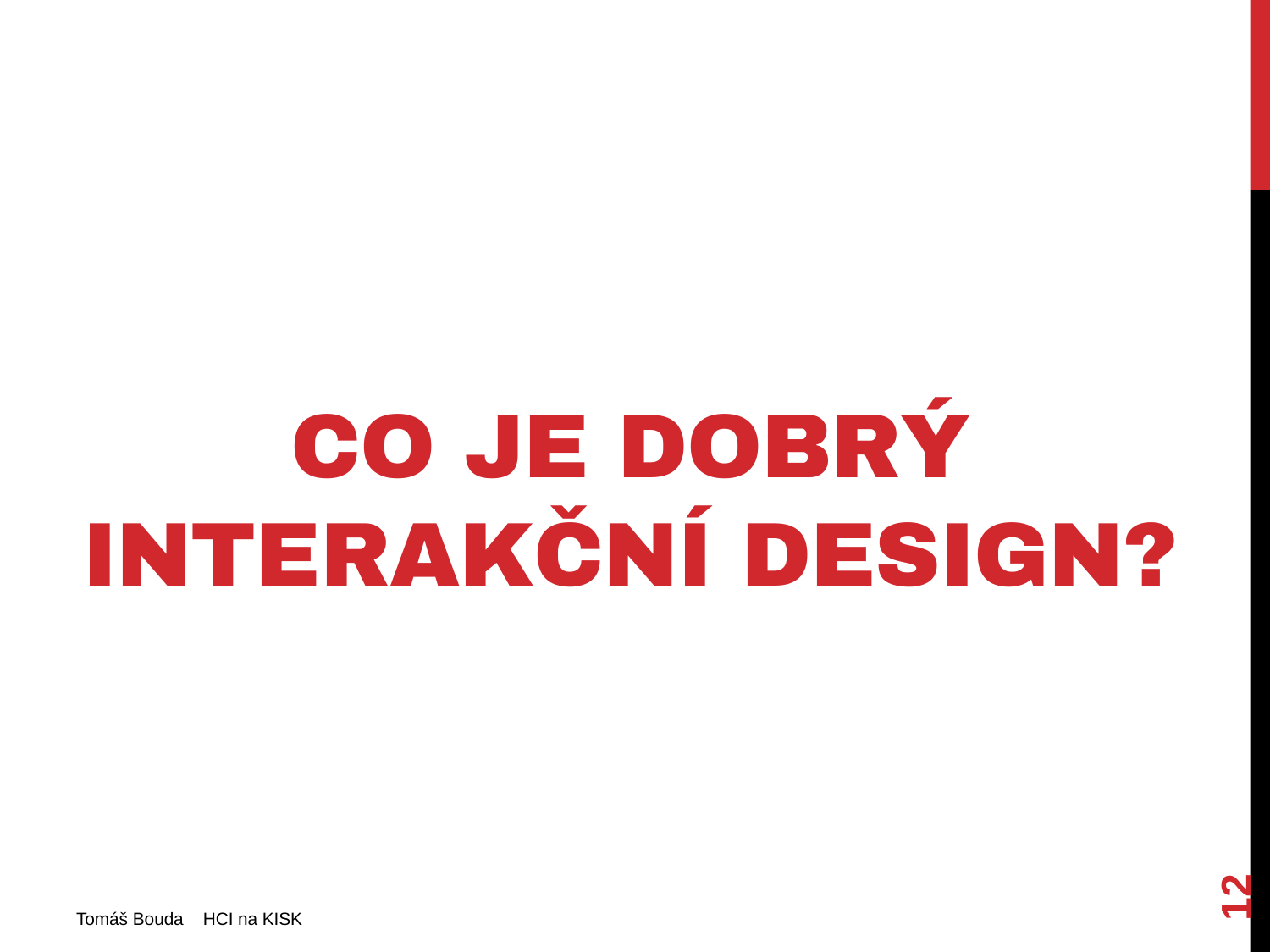

# Co je dobrý Interakční design?
12
Tomáš Bouda    HCI na KISK